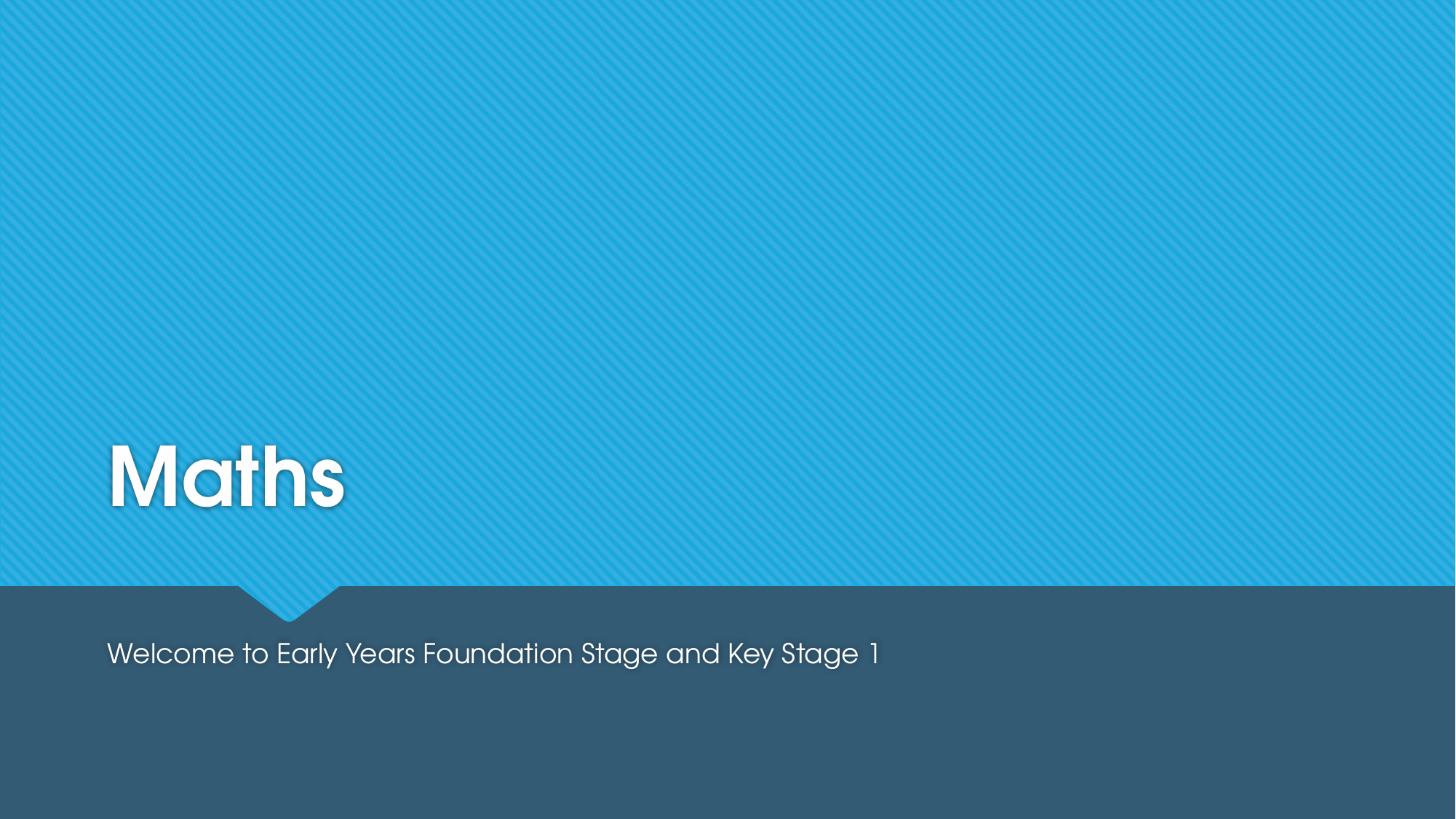

# Maths
Welcome to Early Years Foundation Stage and Key Stage 1